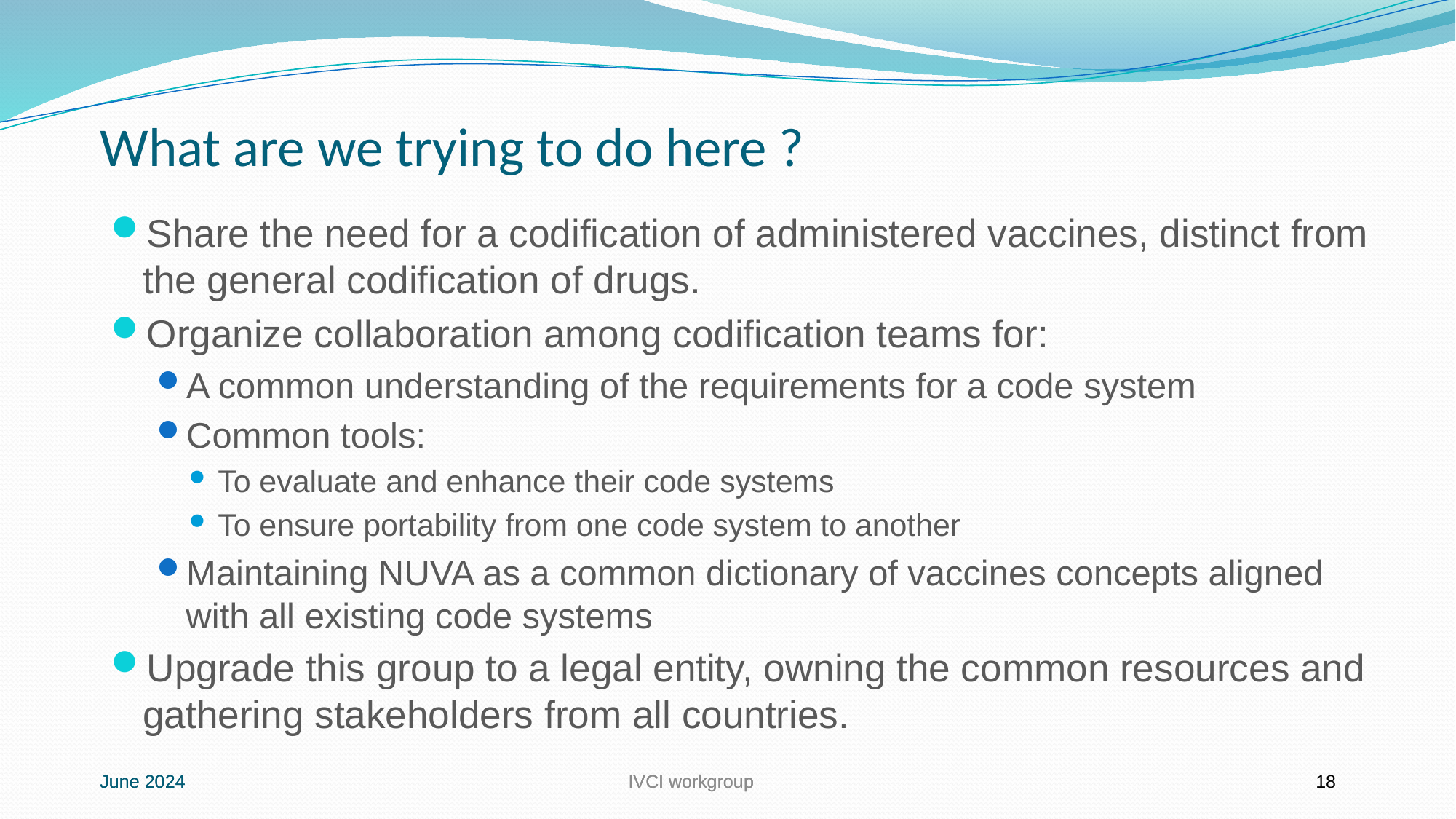

# What are we trying to do here ?
Share the need for a codification of administered vaccines, distinct from the general codification of drugs.
Organize collaboration among codification teams for:
A common understanding of the requirements for a code system
Common tools:
To evaluate and enhance their code systems
To ensure portability from one code system to another
Maintaining NUVA as a common dictionary of vaccines concepts aligned with all existing code systems
Upgrade this group to a legal entity, owning the common resources and gathering stakeholders from all countries.
June 2024
IVCI workgroup
18